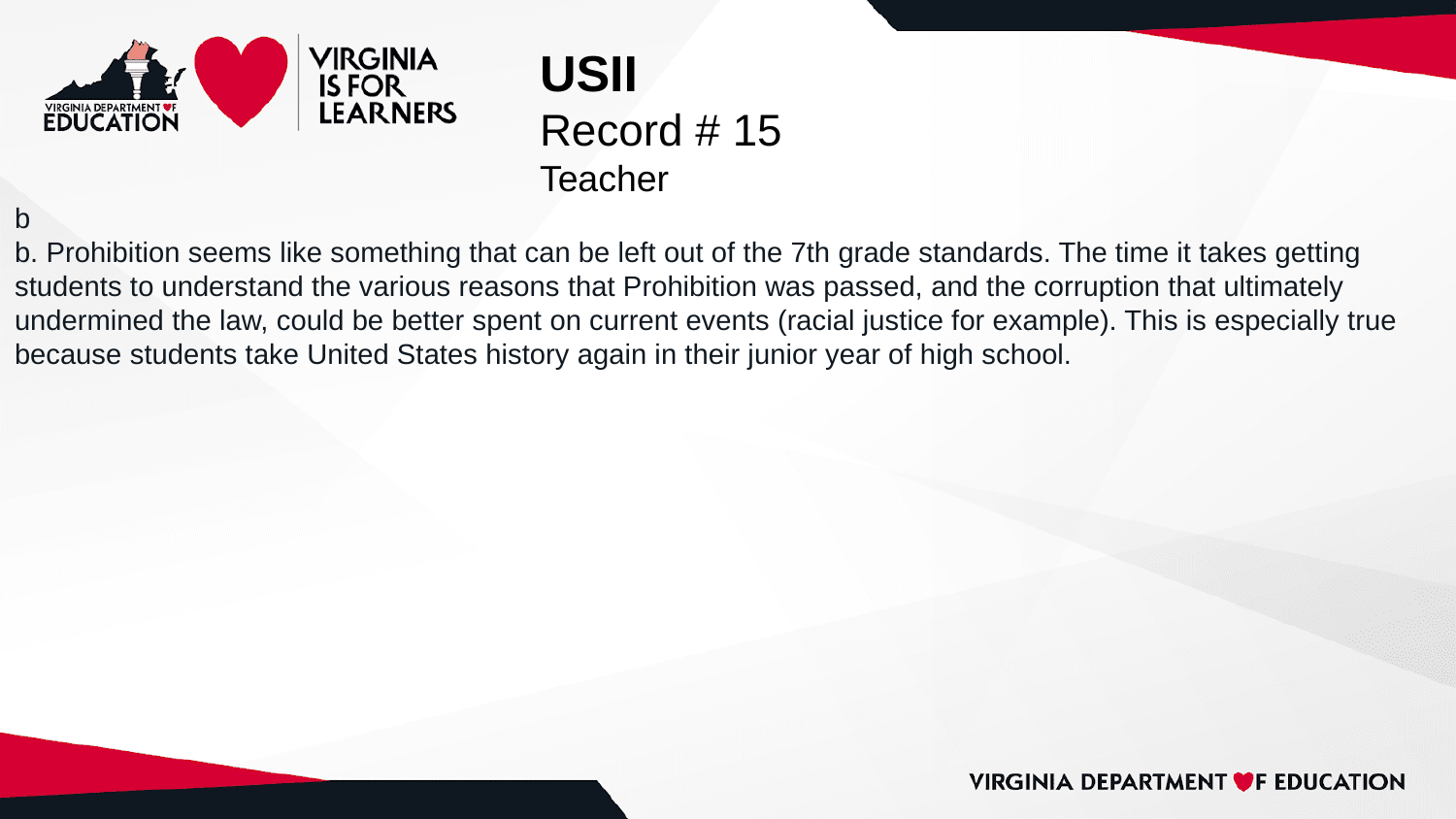

# USII
Record # 15
Teacher
b
b. Prohibition seems like something that can be left out of the 7th grade standards. The time it takes getting students to understand the various reasons that Prohibition was passed, and the corruption that ultimately undermined the law, could be better spent on current events (racial justice for example). This is especially true because students take United States history again in their junior year of high school.